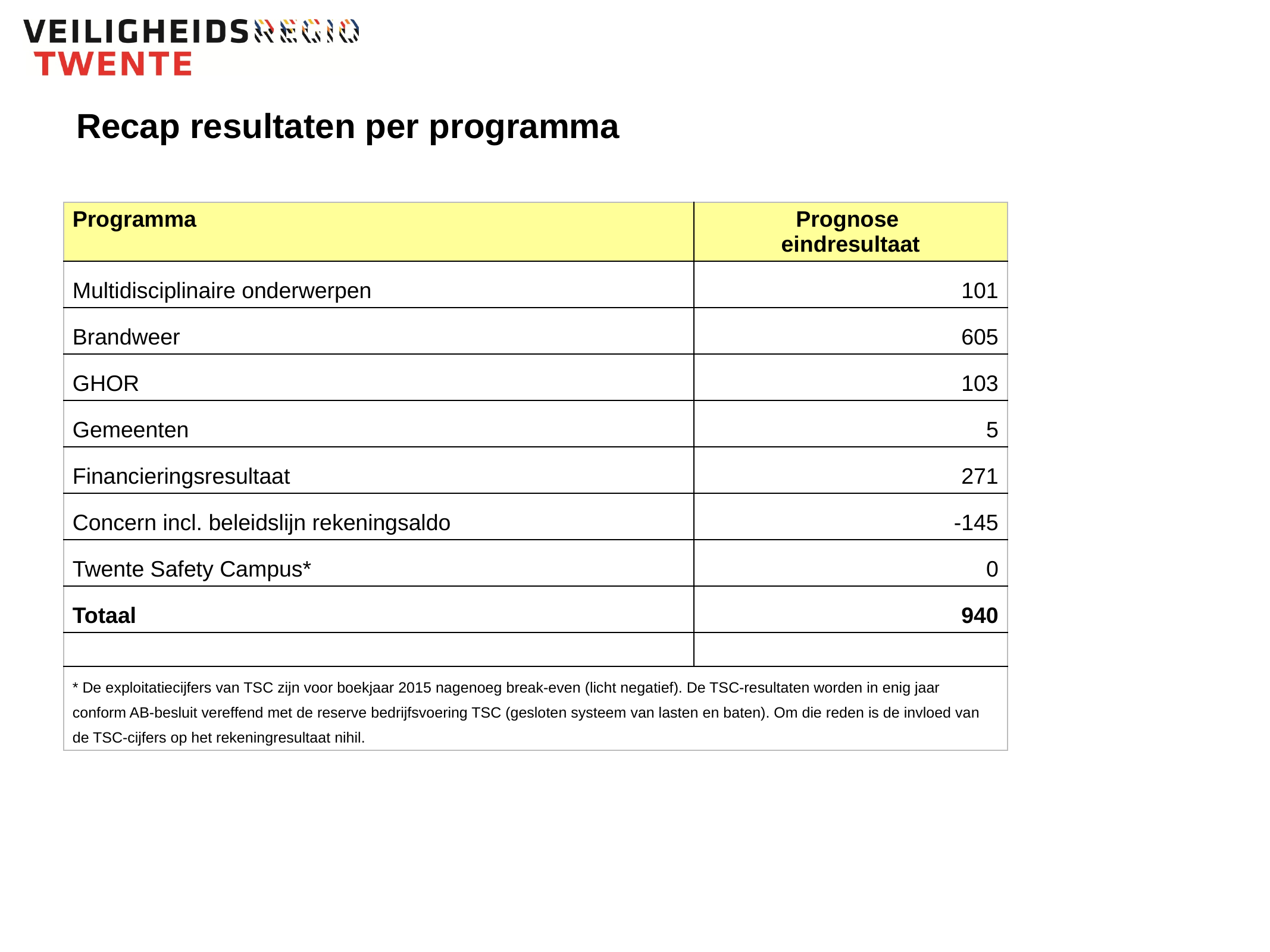

# Recap resultaten per programma
| Programma | Prognose eindresultaat |
| --- | --- |
| Multidisciplinaire onderwerpen | 101 |
| Brandweer | 605 |
| GHOR | 103 |
| Gemeenten | 5 |
| Financieringsresultaat | 271 |
| Concern incl. beleidslijn rekeningsaldo | -145 |
| Twente Safety Campus\* | 0 |
| Totaal | 940 |
|  |  |
| \* De exploitatiecijfers van TSC zijn voor boekjaar 2015 nagenoeg break-even (licht negatief). De TSC-resultaten worden in enig jaar conform AB-besluit vereffend met de reserve bedrijfsvoering TSC (gesloten systeem van lasten en baten). Om die reden is de invloed van de TSC-cijfers op het rekeningresultaat nihil. |  |